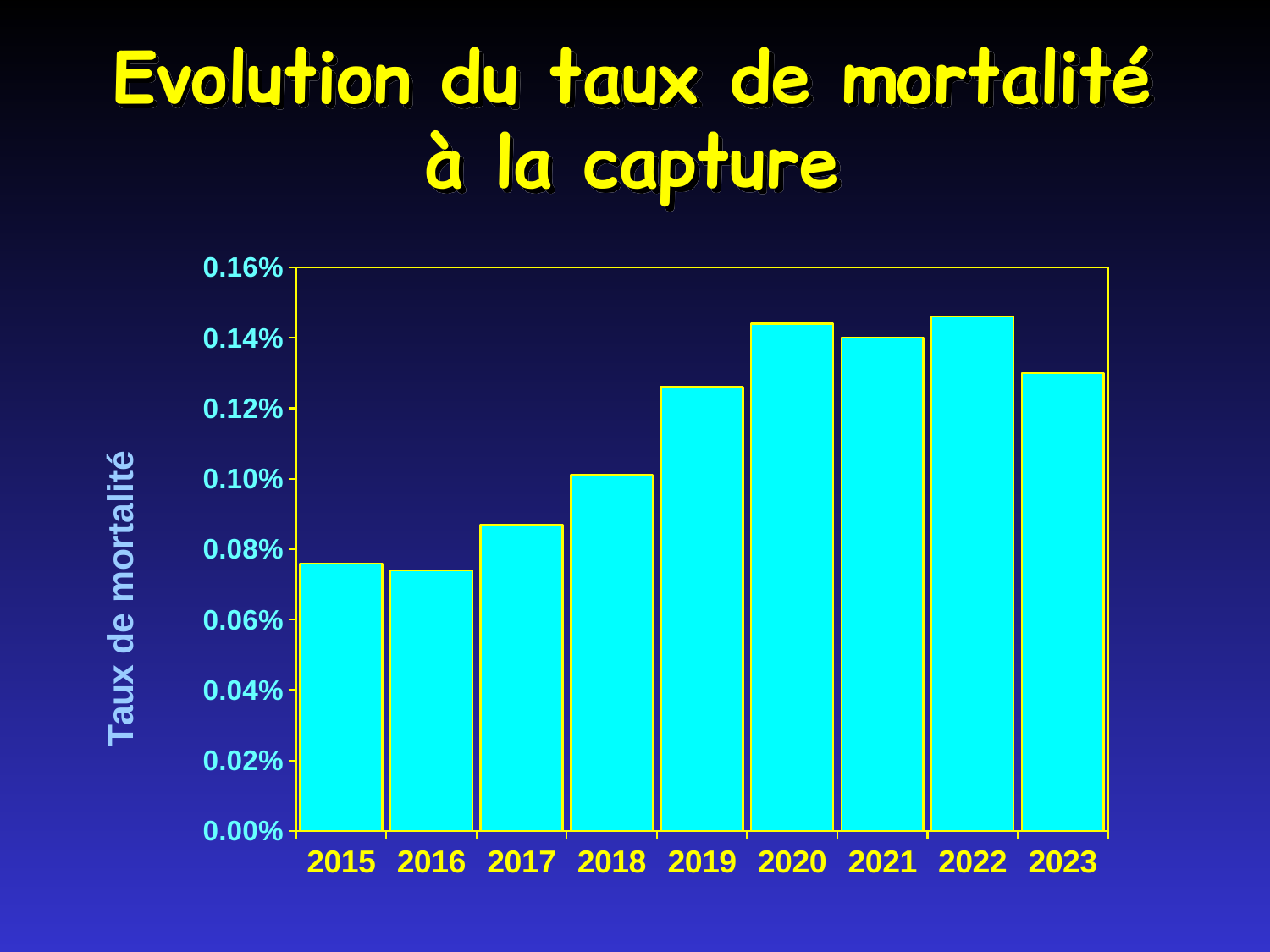

# Evolution du taux de mortalité à la capture

### Chart

| Category | Tx de mort |
|---|---|
| 2015 | 0.00076 |
| 2016 | 0.00074 |
| 2017 | 0.00087 |
| 2018 | 0.00101 |
| 2019 | 0.00126 |
| 2020 | 0.00144 |
| 2021 | 0.0014 |
| 2022 | 0.00146 |
| 2023 | 0.0013 |